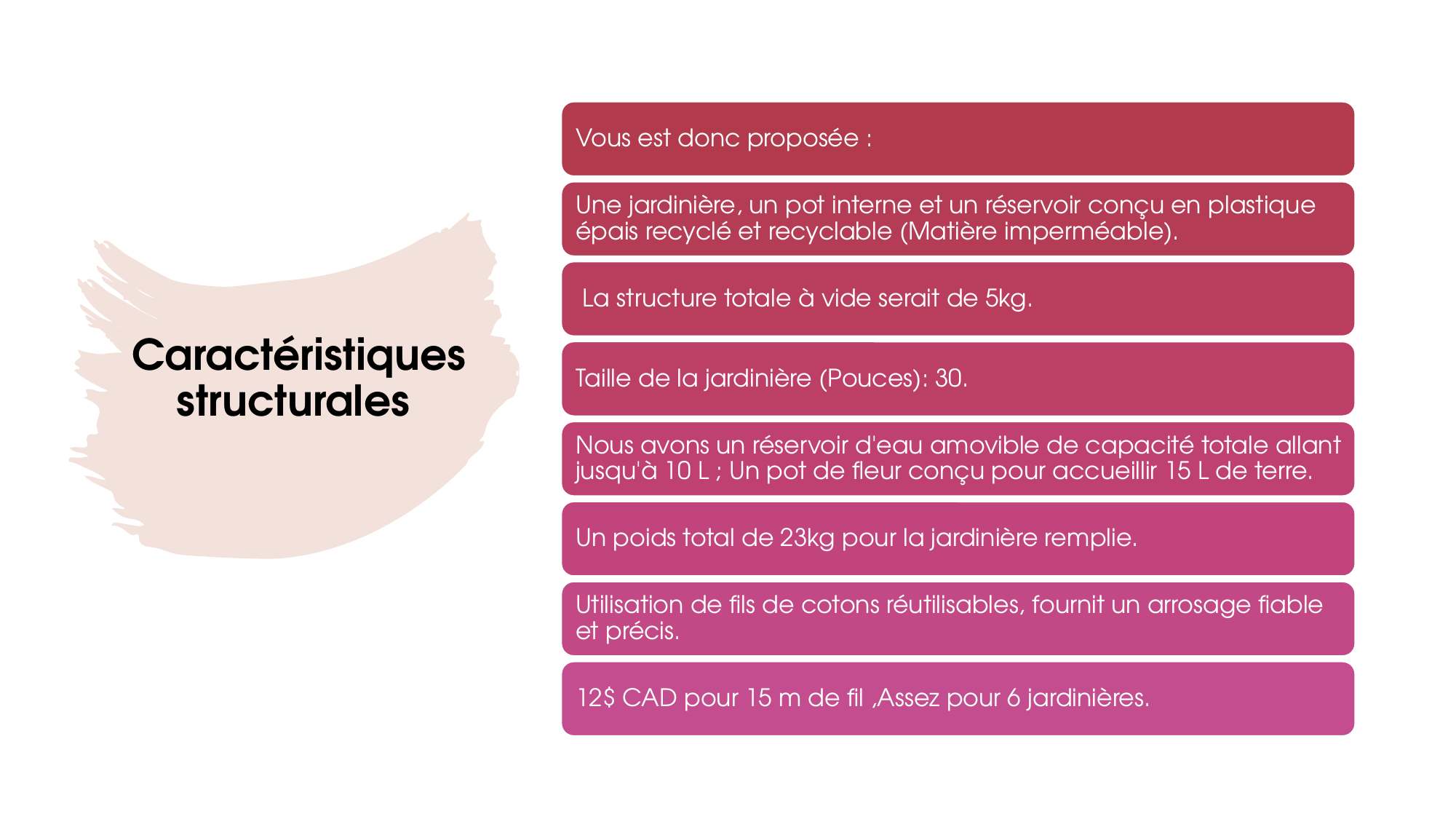

Vous est donc proposée :
Une jardinière, un pot interne et un réservoir conçu en plastique épais recyclé et recyclable (Matière imperméable).
 La structure totale à vide serait de 5kg.
Taille de la jardinière (Pouces): 30.
Nous avons un réservoir d'eau amovible de capacité totale allant jusqu'à 10 L ; Un pot de fleur conçu pour accueillir 15 L de terre.
Un poids total de 23kg pour la jardinière remplie.
Utilisation de fils de cotons réutilisables, fournit un arrosage fiable et précis.
12$ CAD pour 15 m de fil ,Assez pour 6 jardinières.

# Caractéristiques structurales